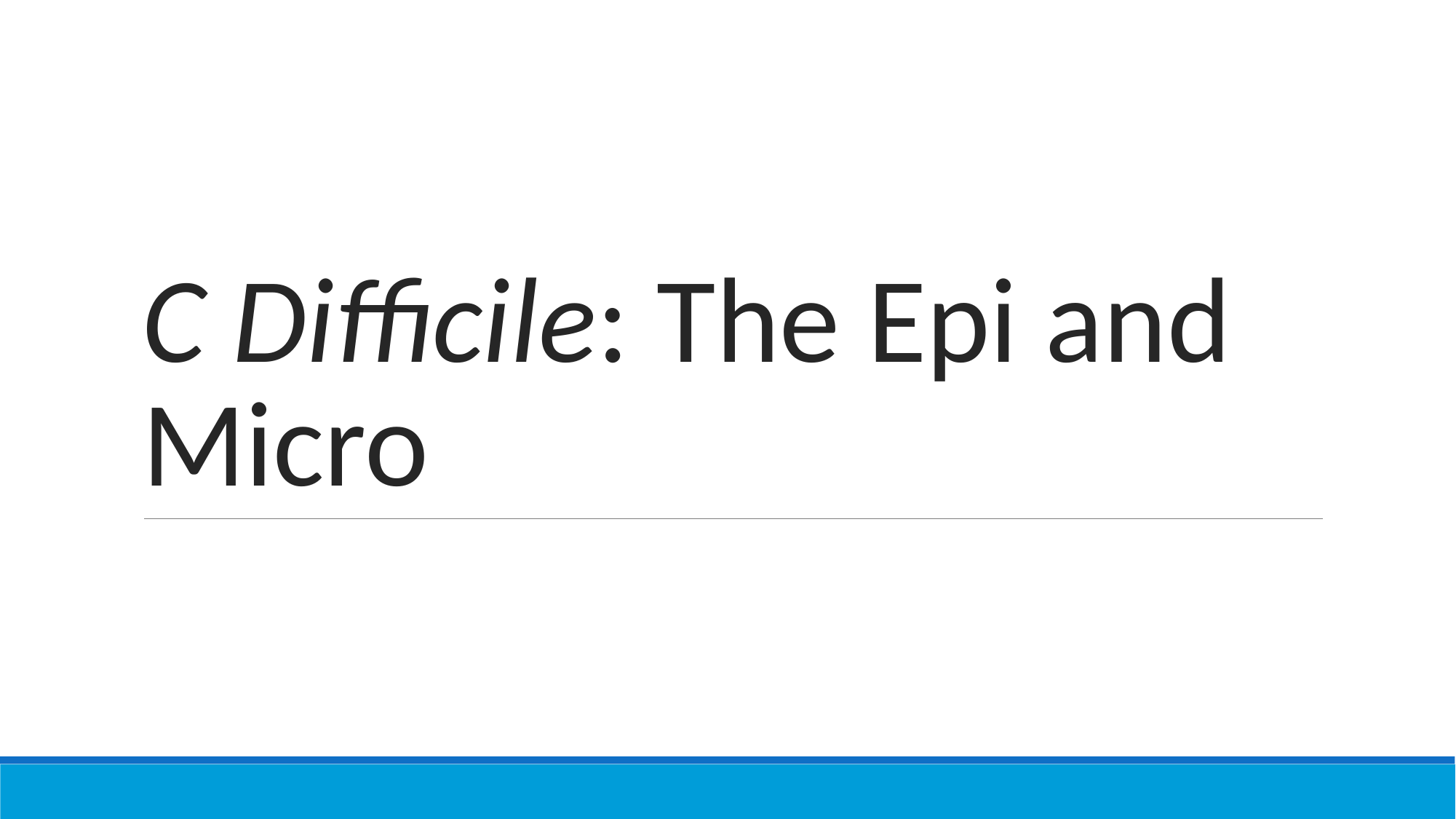

# C Difficile: The Epi and Micro